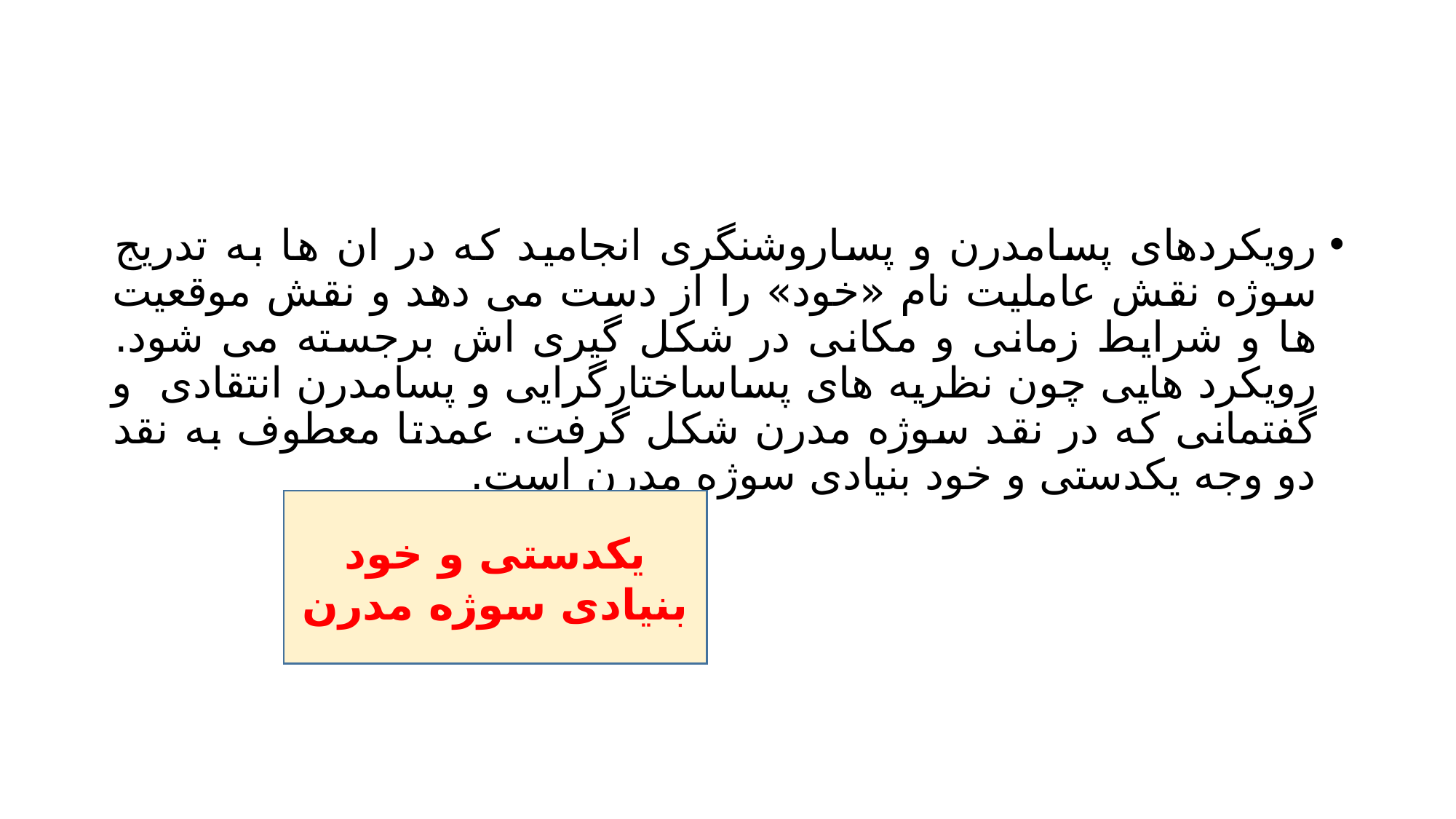

#
رویکردهای پسامدرن و پساروشنگری انجامید که در ان ها به تدریج سوژه نقش عاملیت نام «خود» را از دست می دهد و نقش موقعیت ها و شرایط زمانی و مکانی در شکل گیری اش برجسته می شود. رویکرد هایی چون نظریه های پساساختارگرایی و پسامدرن انتقادی  و گفتمانی که در نقد سوژه مدرن شکل گرفت. عمدتا معطوف به نقد دو وجه یکدستی و خود بنیادی سوژه مدرن است.

یکدستی و خود بنیادی سوژه مدرن